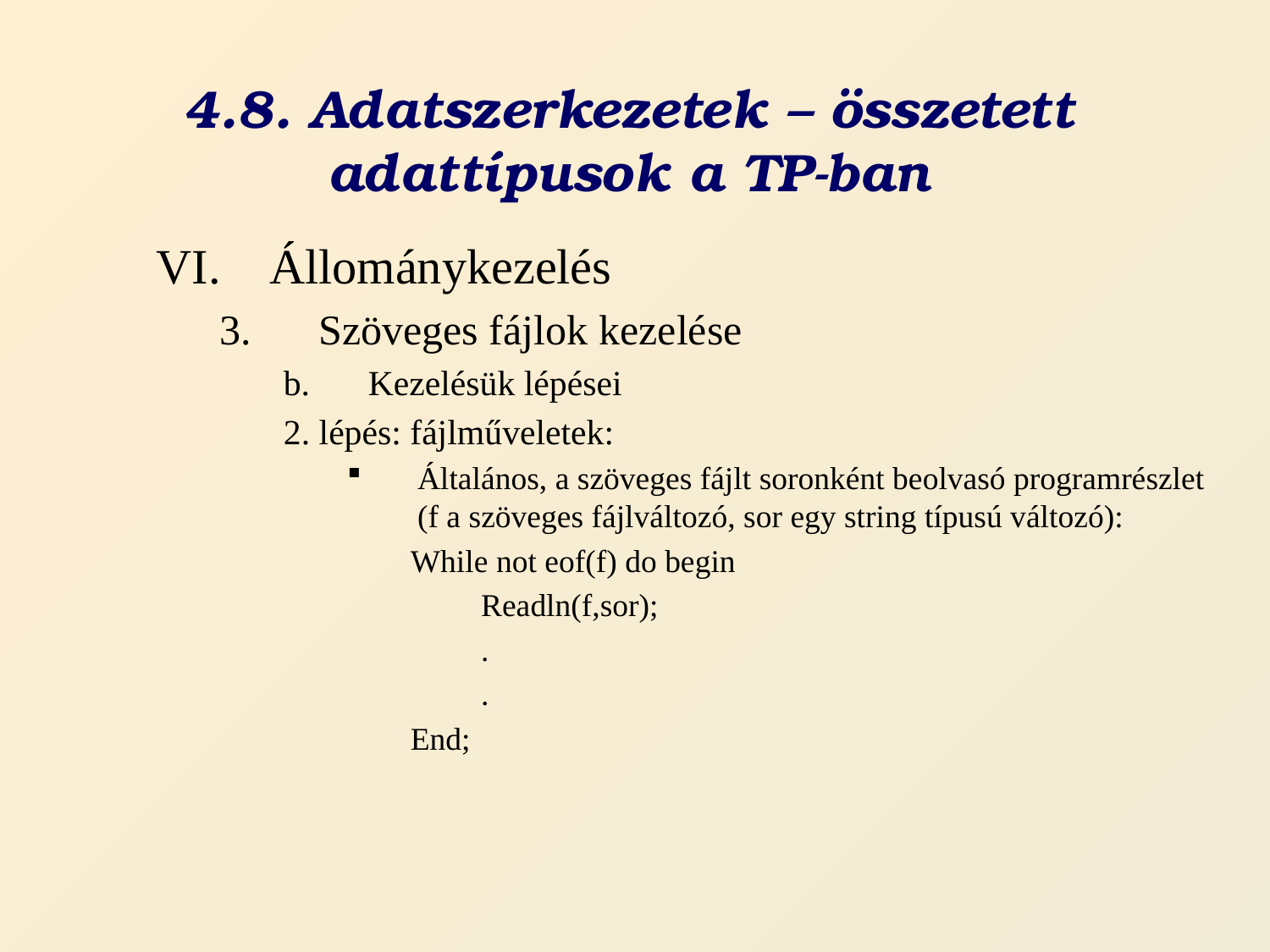

# 4.8. Adatszerkezetek – összetett adattípusok a TP-ban
Állománykezelés
Szöveges fájlok kezelése
Kezelésük lépései
2. lépés: fájlműveletek:
Általános, a szöveges fájlt soronként beolvasó programrészlet (f a szöveges fájlváltozó, sor egy string típusú változó):
While not eof(f) do begin
	Readln(f,sor);
	.
	.
End;